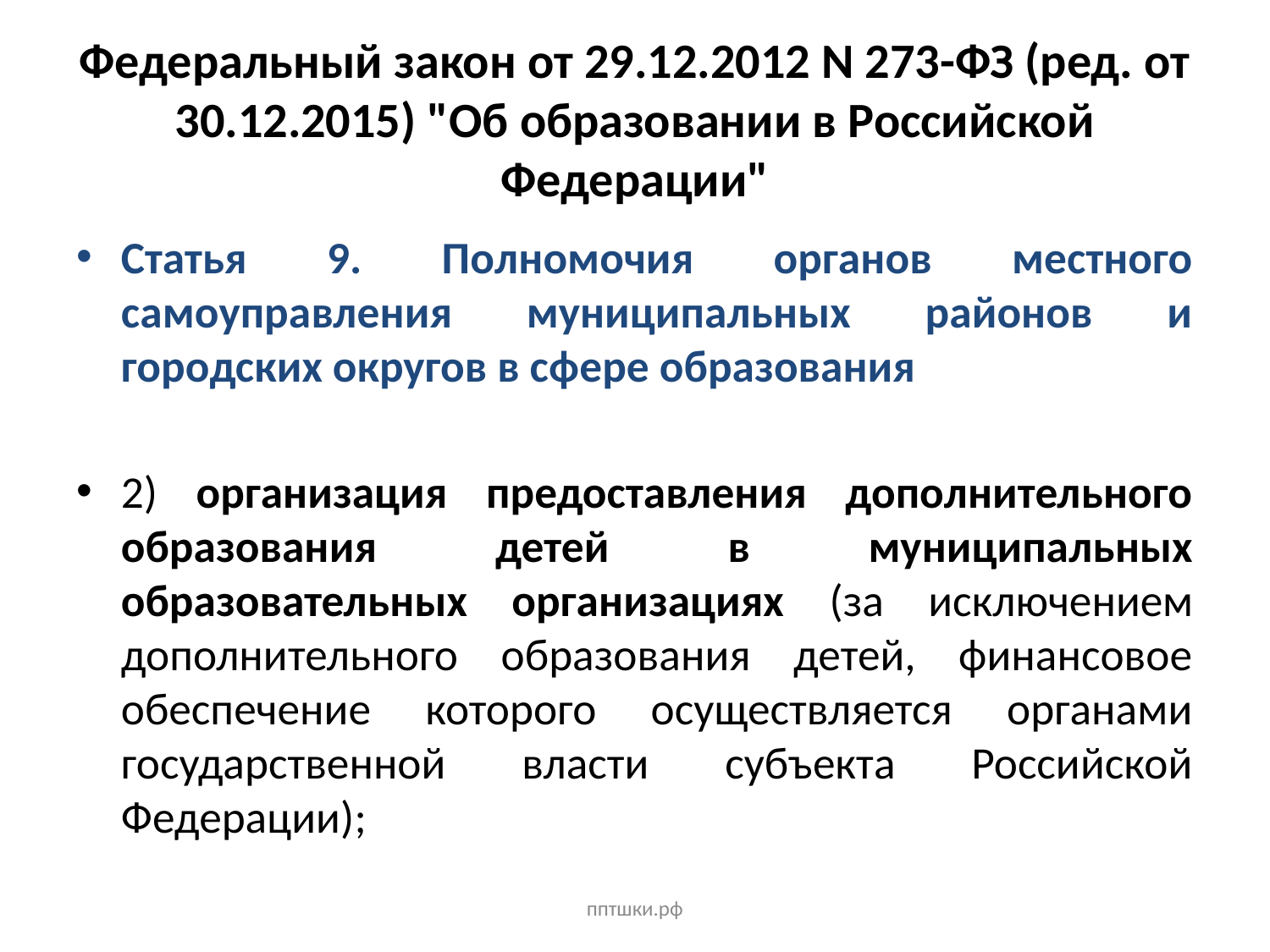

# Федеральный закон от 29.12.2012 N 273-ФЗ (ред. от 30.12.2015) "Об образовании в Российской Федерации"
Статья 9. Полномочия органов местного самоуправления муниципальных районов и городских округов в сфере образования

2) организация предоставления дополнительного образования детей в муниципальных образовательных организациях (за исключением дополнительного образования детей, финансовое обеспечение которого осуществляется органами государственной власти субъекта Российской Федерации);
пптшки.рф